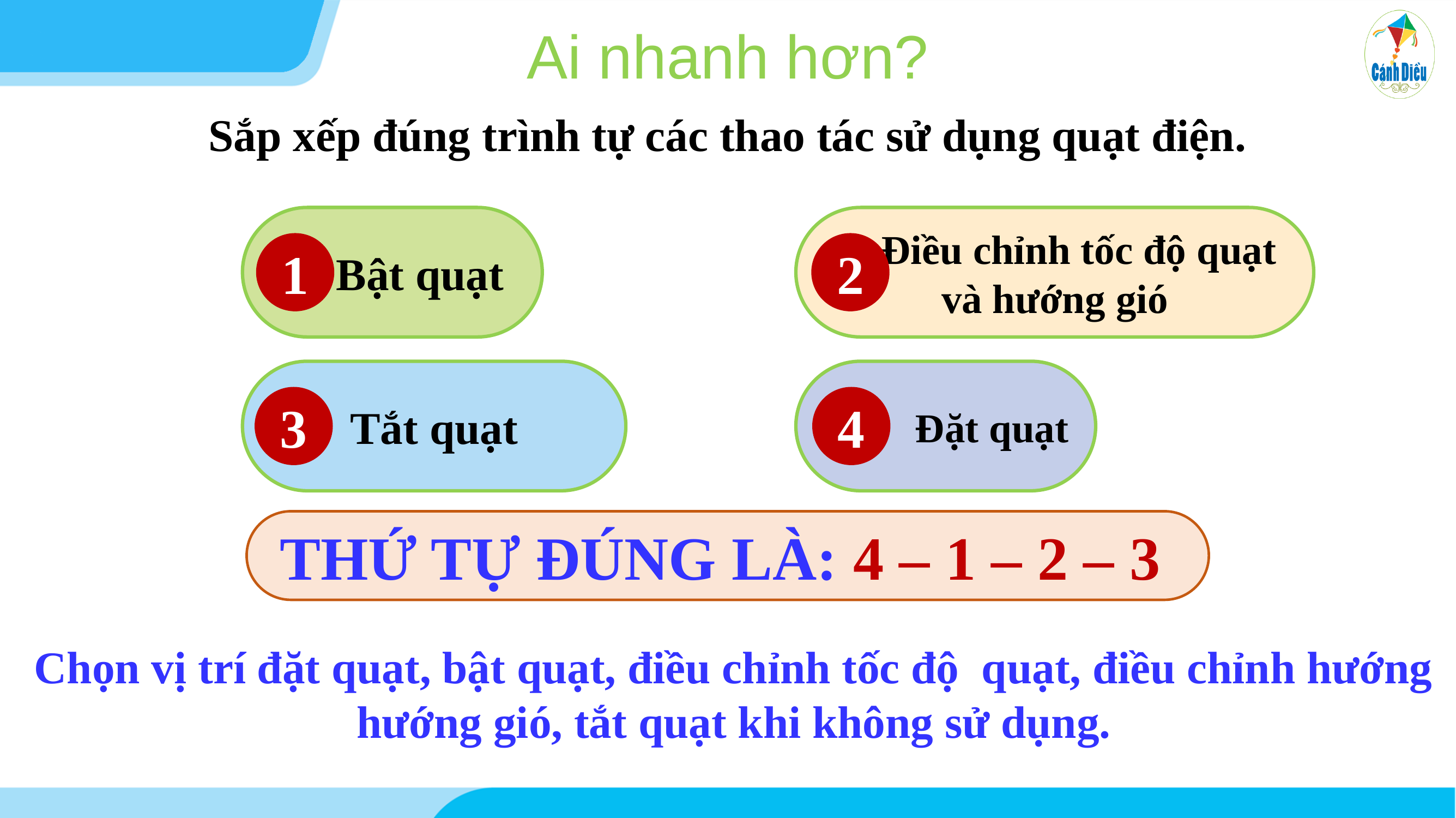

Ai nhanh hơn?
Sắp xếp đúng trình tự các thao tác sử dụng quạt điện.
Bật quạt
1
Điều chỉnh tốc độ quạt
và hướng gió
2
Tắt quạt
3
Đặt quạt
4
THỨ TỰ ĐÚNG LÀ: 4 – 1 – 2 – 3
Chọn vị trí đặt quạt, bật quạt, điều chỉnh tốc độ  quạt, điều chỉnh hướng hướng gió, tắt quạt khi không sử dụng.